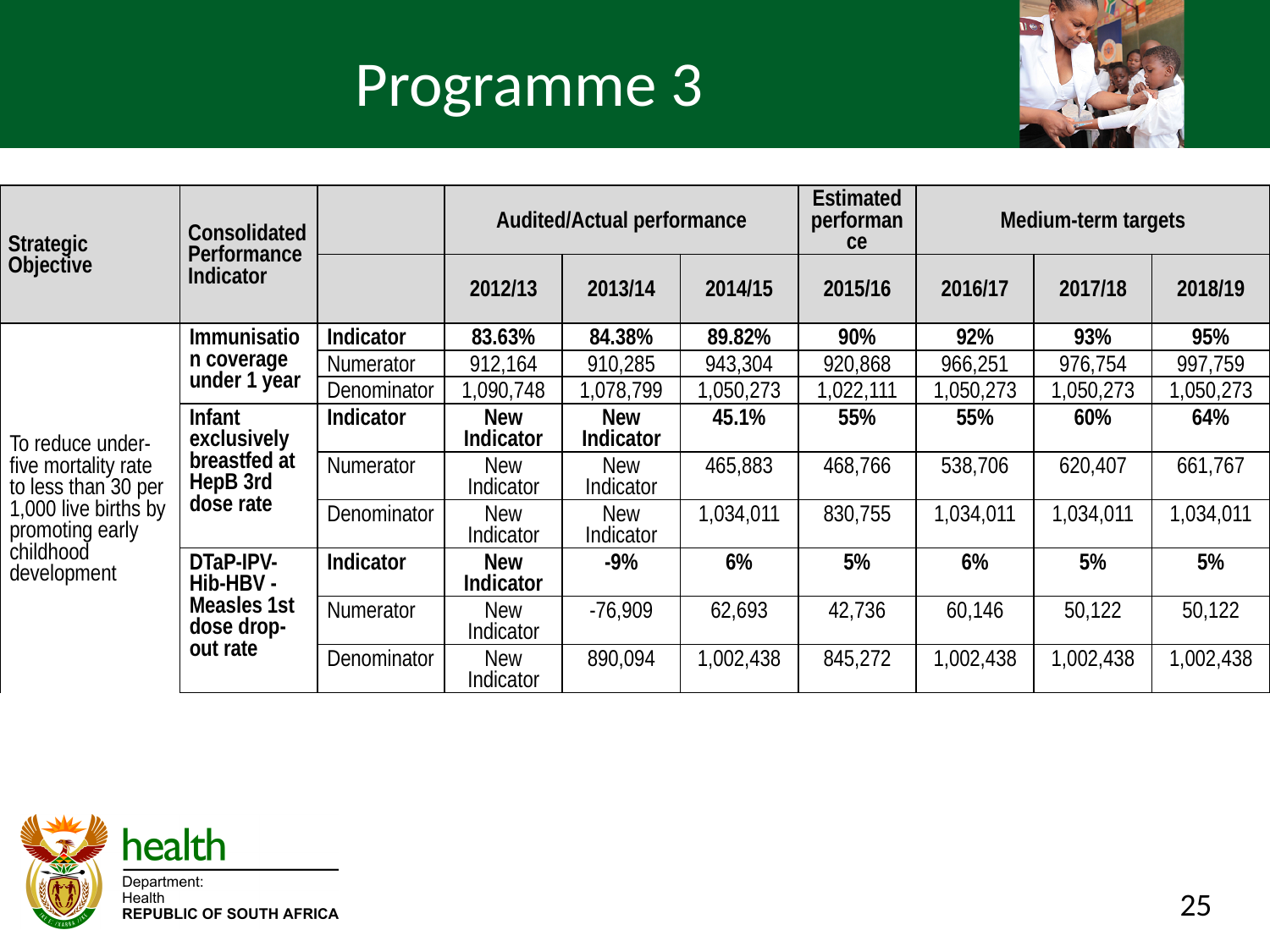

# Programme 3
| Strategic Objective | Consolidated Performance Indicator |  | Audited/Actual performance |  |  | Estimated performance | Medium-term targets |  |  |
| --- | --- | --- | --- | --- | --- | --- | --- | --- | --- |
|  |  |  | 2012/13 | 2013/14 | 2014/15 | 2015/16 | 2016/17 | 2017/18 | 2018/19 |
| To reduce under-five mortality rate to less than 30 per 1,000 live births by promoting early childhood development | Immunisation coverage under 1 year | Indicator | 83.63% | 84.38% | 89.82% | 90% | 92% | 93% | 95% |
|  |  | Numerator | 912,164 | 910,285 | 943,304 | 920,868 | 966,251 | 976,754 | 997,759 |
|  |  | Denominator | 1,090,748 | 1,078,799 | 1,050,273 | 1,022,111 | 1,050,273 | 1,050,273 | 1,050,273 |
|  | Infant exclusively breastfed at HepB 3rd dose rate | Indicator | New Indicator | New Indicator | 45.1% | 55% | 55% | 60% | 64% |
|  |  | Numerator | New Indicator | New Indicator | 465,883 | 468,766 | 538,706 | 620,407 | 661,767 |
|  |  | Denominator | New Indicator | New Indicator | 1,034,011 | 830,755 | 1,034,011 | 1,034,011 | 1,034,011 |
|  | DTaP-IPV-Hib-HBV - Measles 1st dose drop-out rate | Indicator | New Indicator | -9% | 6% | 5% | 6% | 5% | 5% |
|  |  | Numerator | New Indicator | -76,909 | 62,693 | 42,736 | 60,146 | 50,122 | 50,122 |
|  |  | Denominator | New Indicator | 890,094 | 1,002,438 | 845,272 | 1,002,438 | 1,002,438 | 1,002,438 |
25